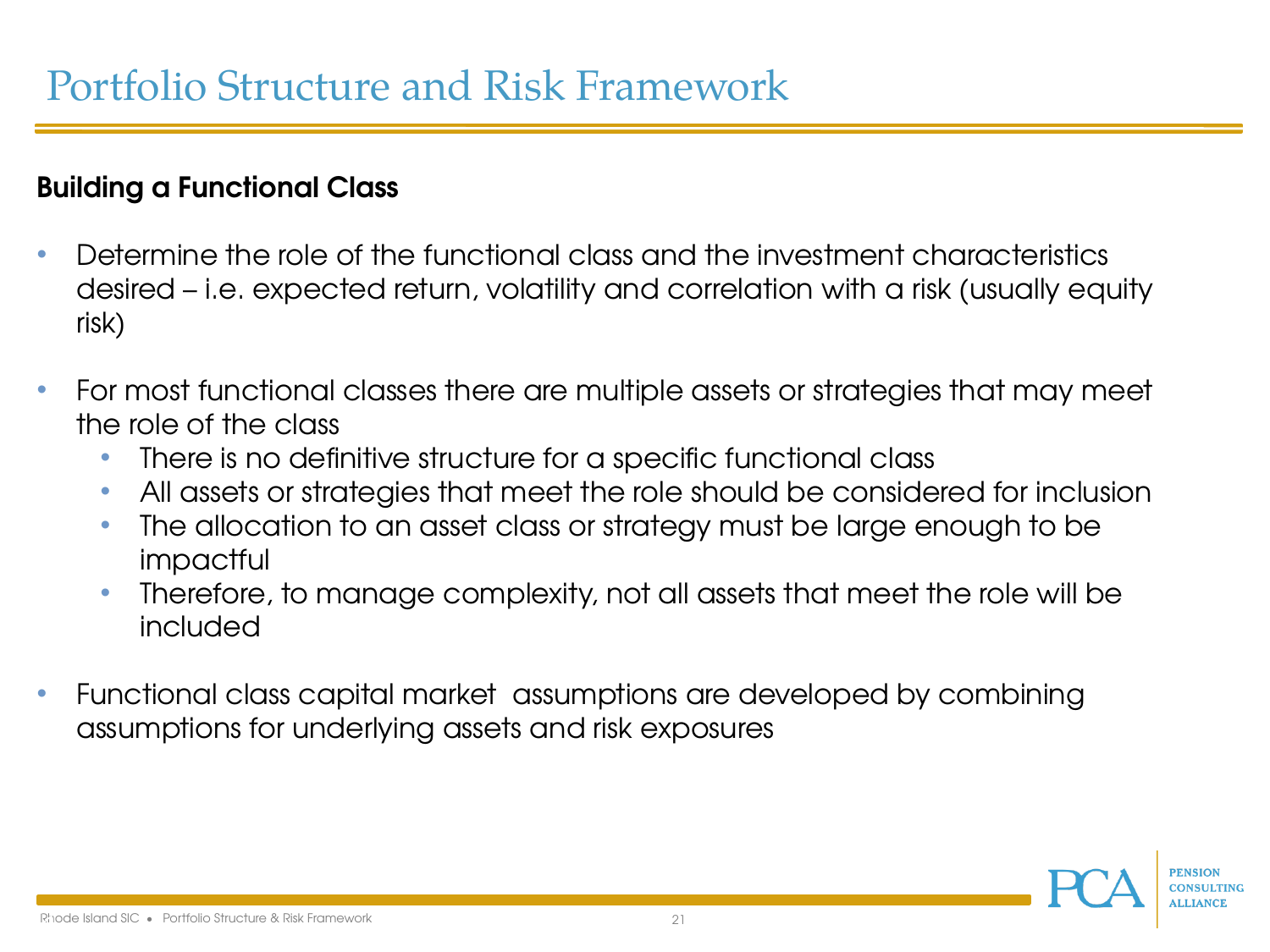

Portfolio Structure and Risk Framework

Building a Functional Class

Determine the role of the functional class and the investment characteristics desired – i.e. expected return, volatility and correlation with a risk (usually equity risk)

For most functional classes there are multiple assets or strategies that may meet the role of the class
There is no definitive structure for a specific functional class
All assets or strategies that meet the role should be considered for inclusion
The allocation to an asset class or strategy must be large enough to be impactful
Therefore, to manage complexity, not all assets that meet the role will be included

Functional class capital market  assumptions are developed by combining assumptions for underlying assets and risk exposures